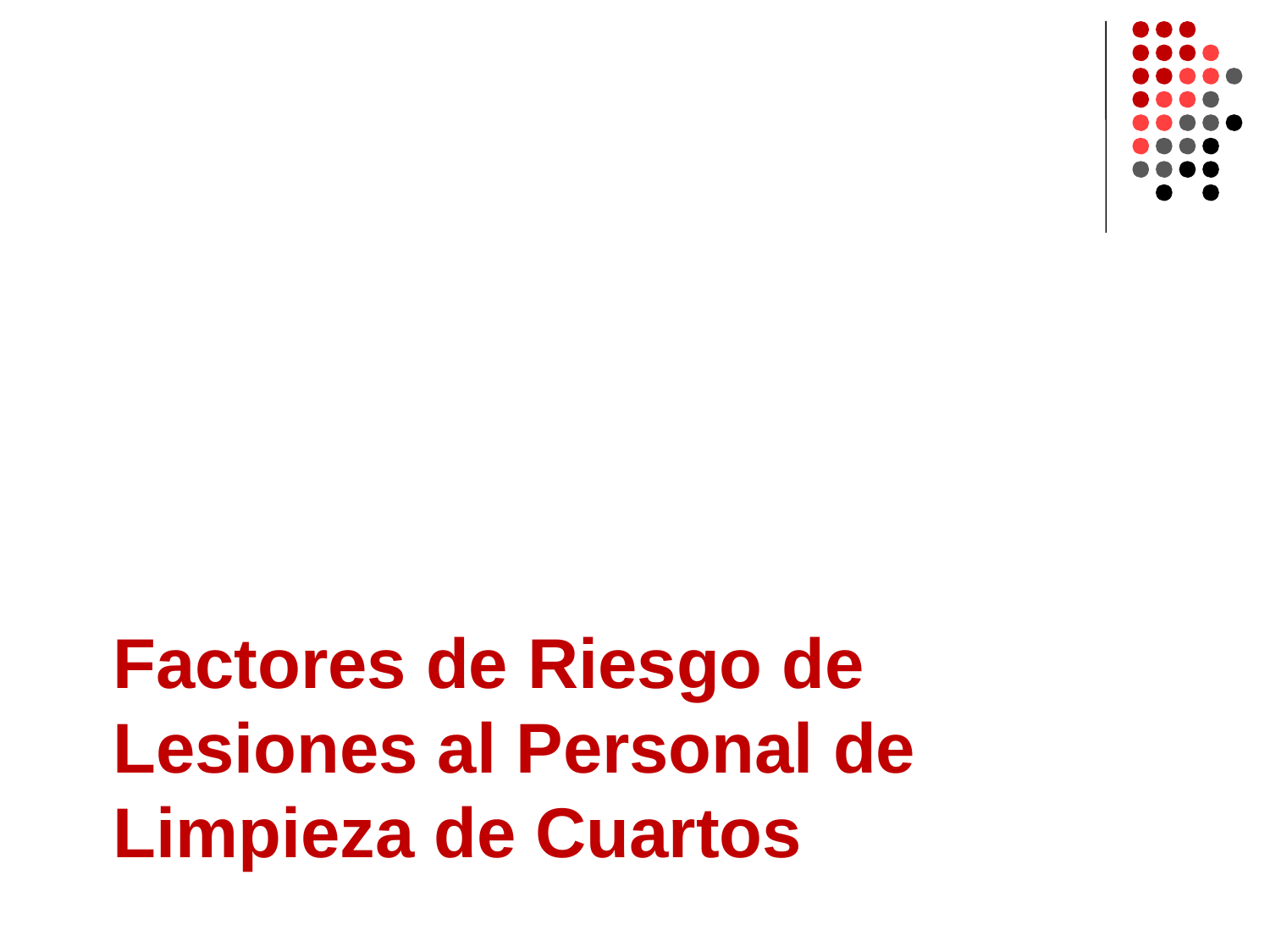

# Factores de Riesgo de Lesiones al Personal de Limpieza de Cuartos